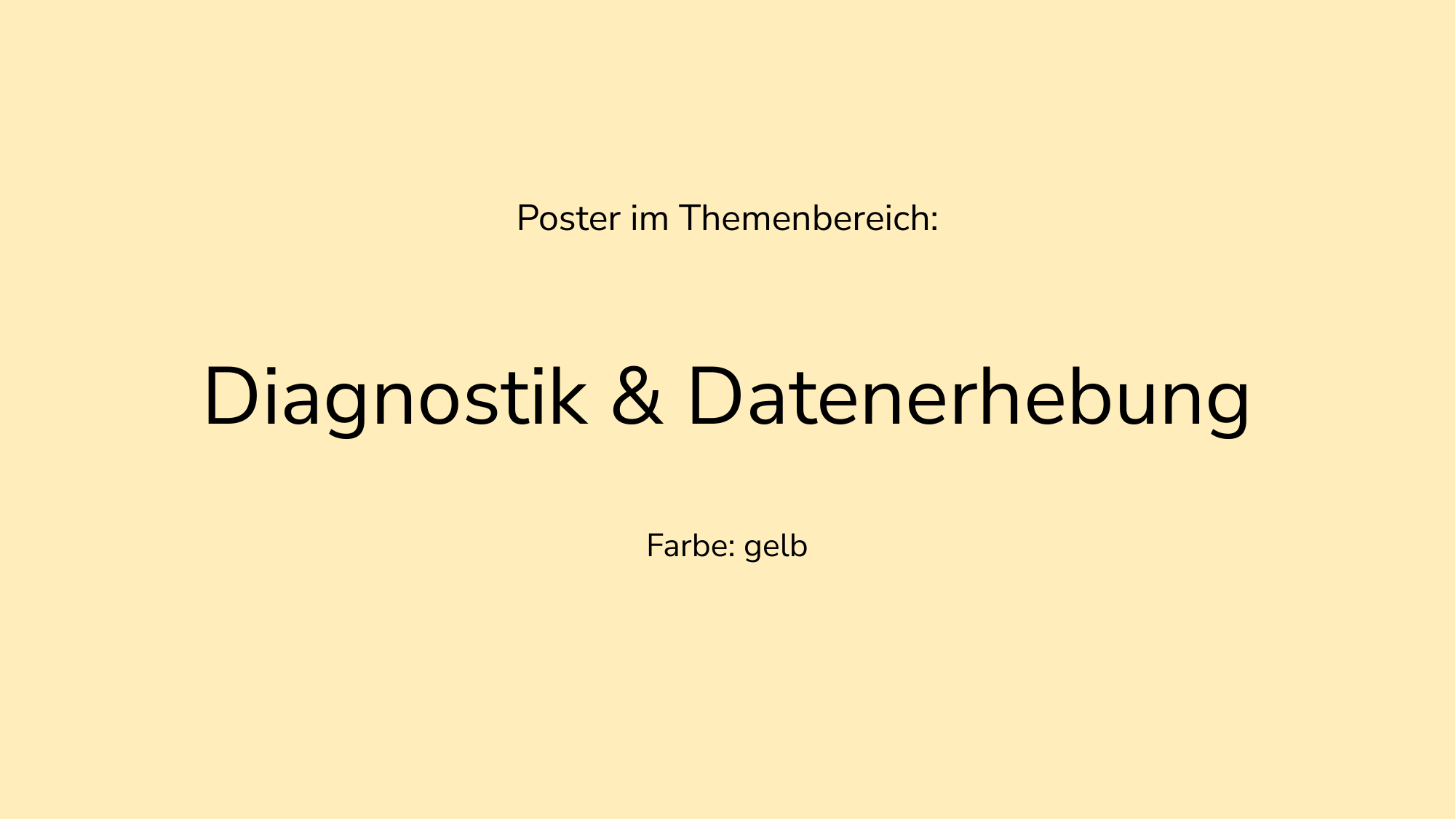

Poster im Themenbereich:
# Diagnostik & Datenerhebung Farbe: gelb